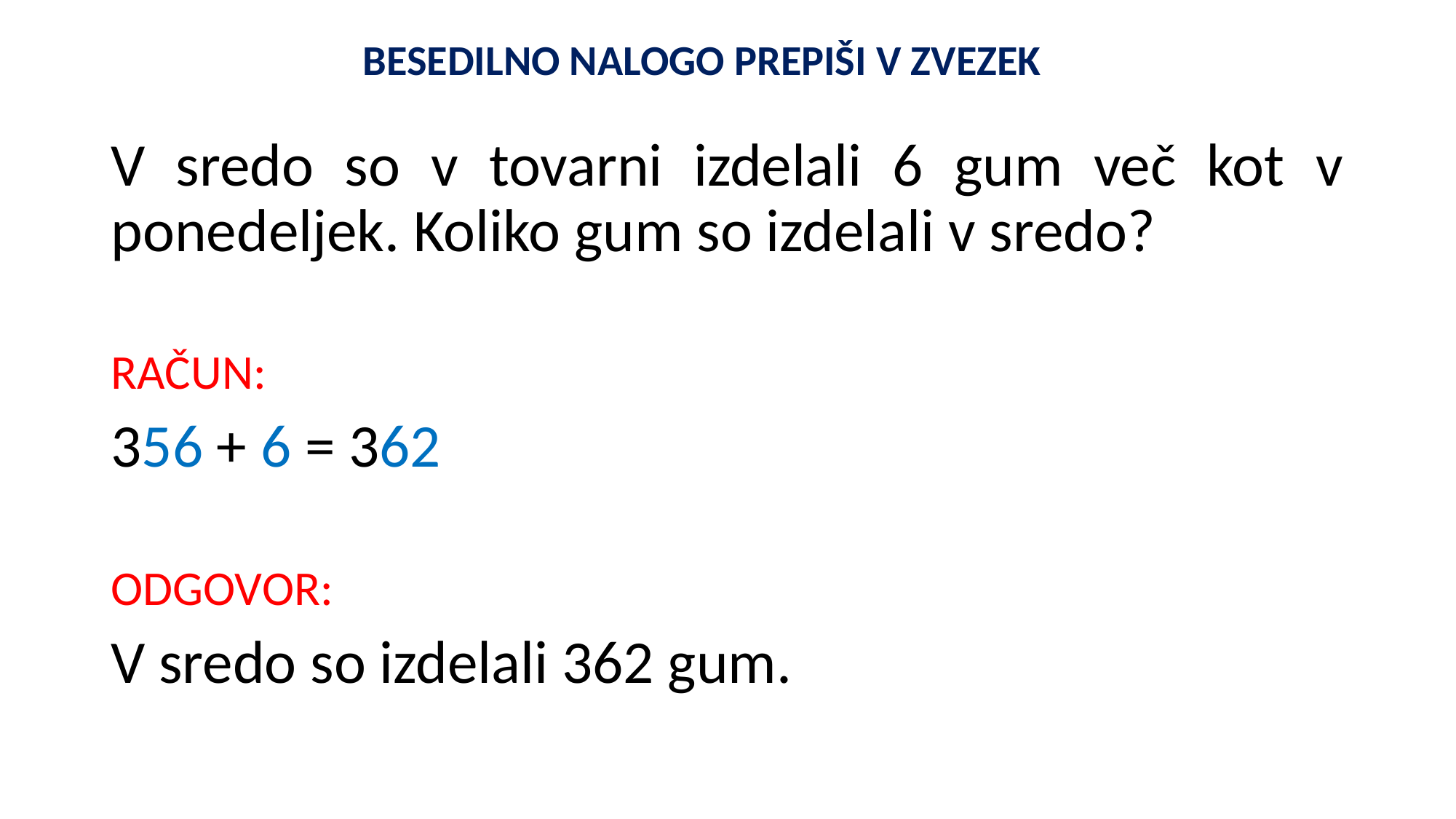

BESEDILNO NALOGO PREPIŠI V ZVEZEK
V sredo so v tovarni izdelali 6 gum več kot v ponedeljek. Koliko gum so izdelali v sredo?

RAČUN:
356 + 6 = 362

ODGOVOR:
V sredo so izdelali 362 gum.